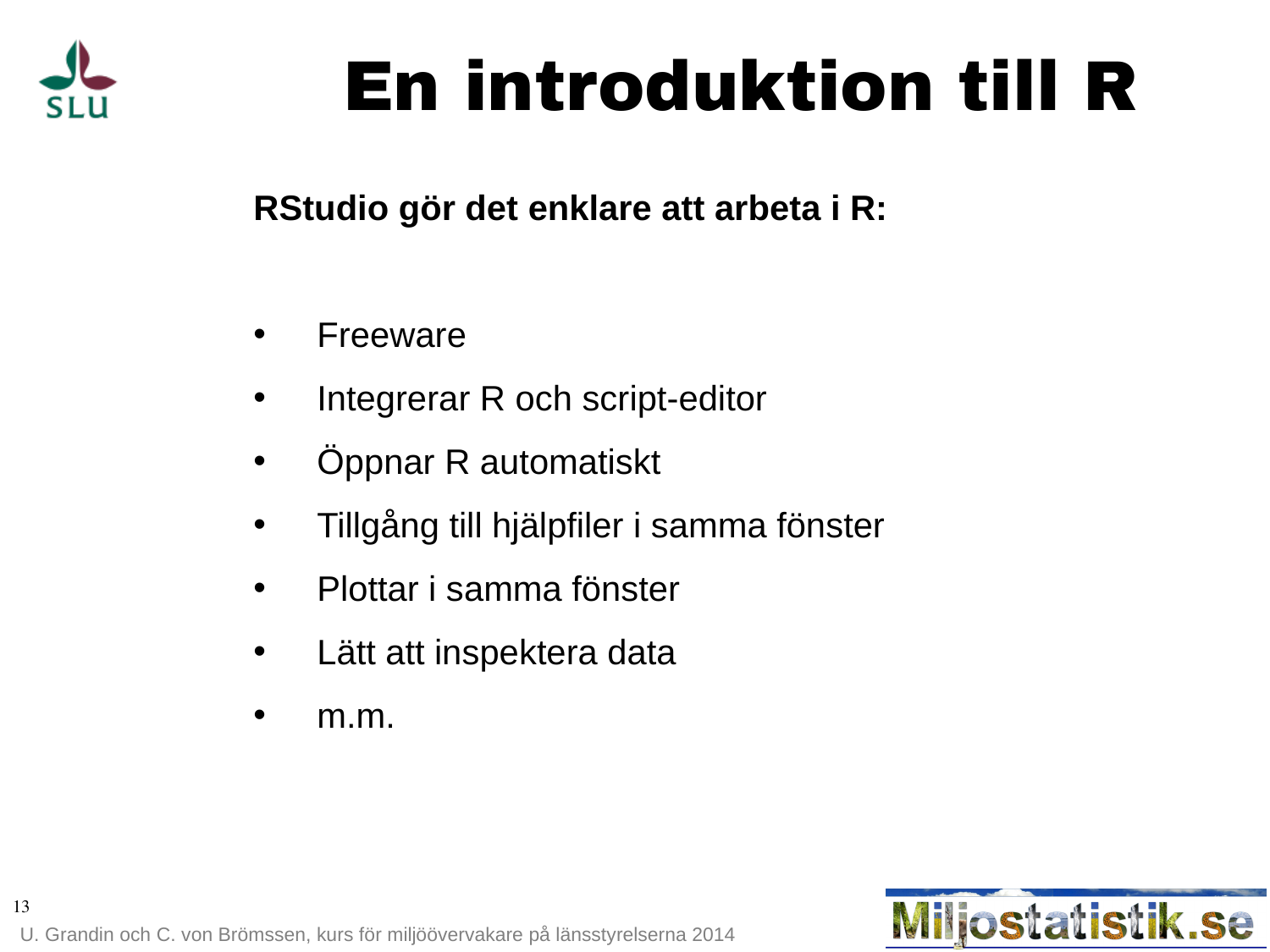

# En introduktion till R
RStudio gör det enklare att arbeta i R:

Freeware
Integrerar R och script-editor
Öppnar R automatiskt
Tillgång till hjälpfiler i samma fönster
Plottar i samma fönster
Lätt att inspektera data
m.m.

13